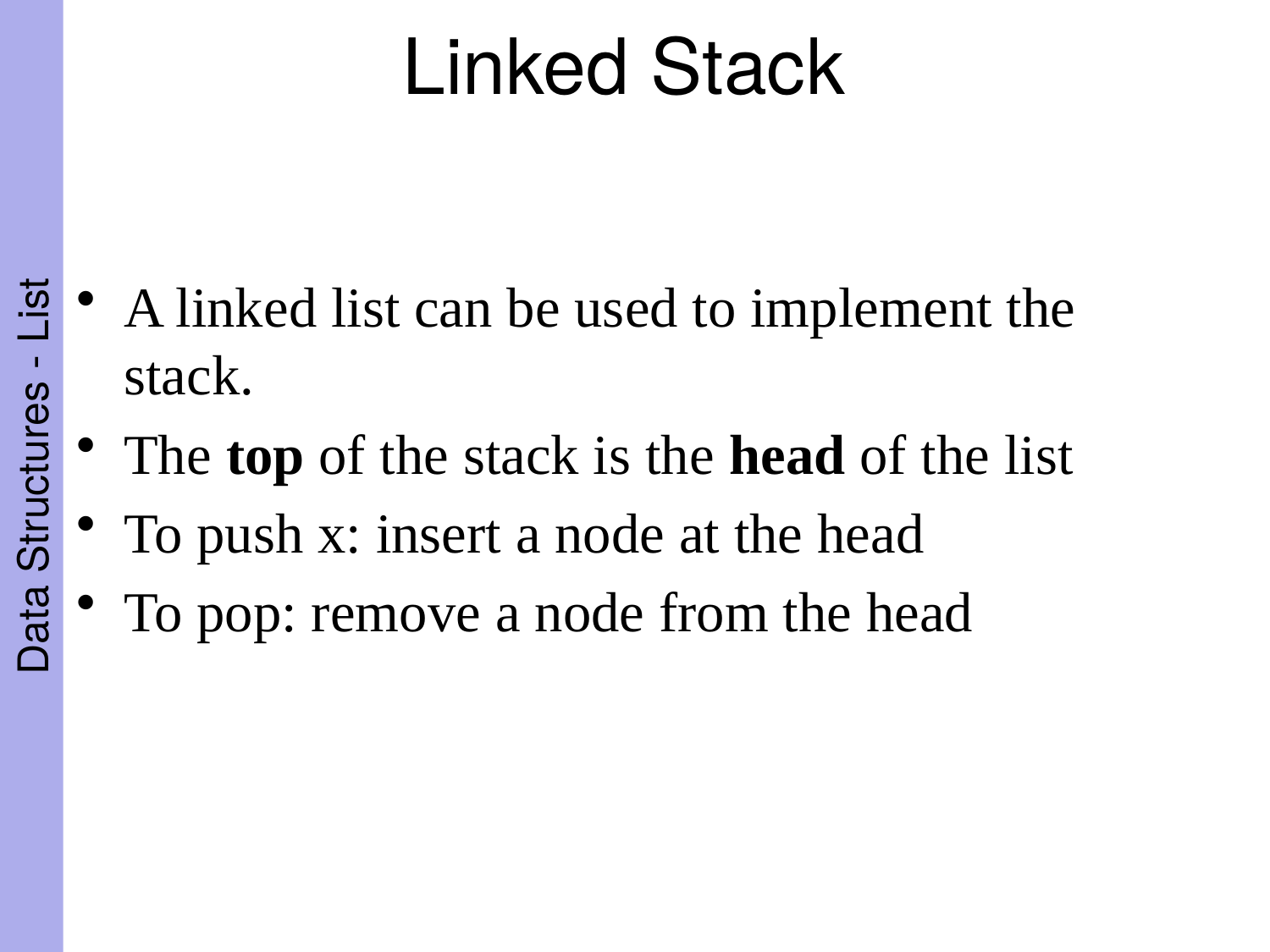

# Linked Stack
A linked list can be used to implement the stack.
The top of the stack is the head of the list
To push x: insert a node at the head
To pop: remove a node from the head